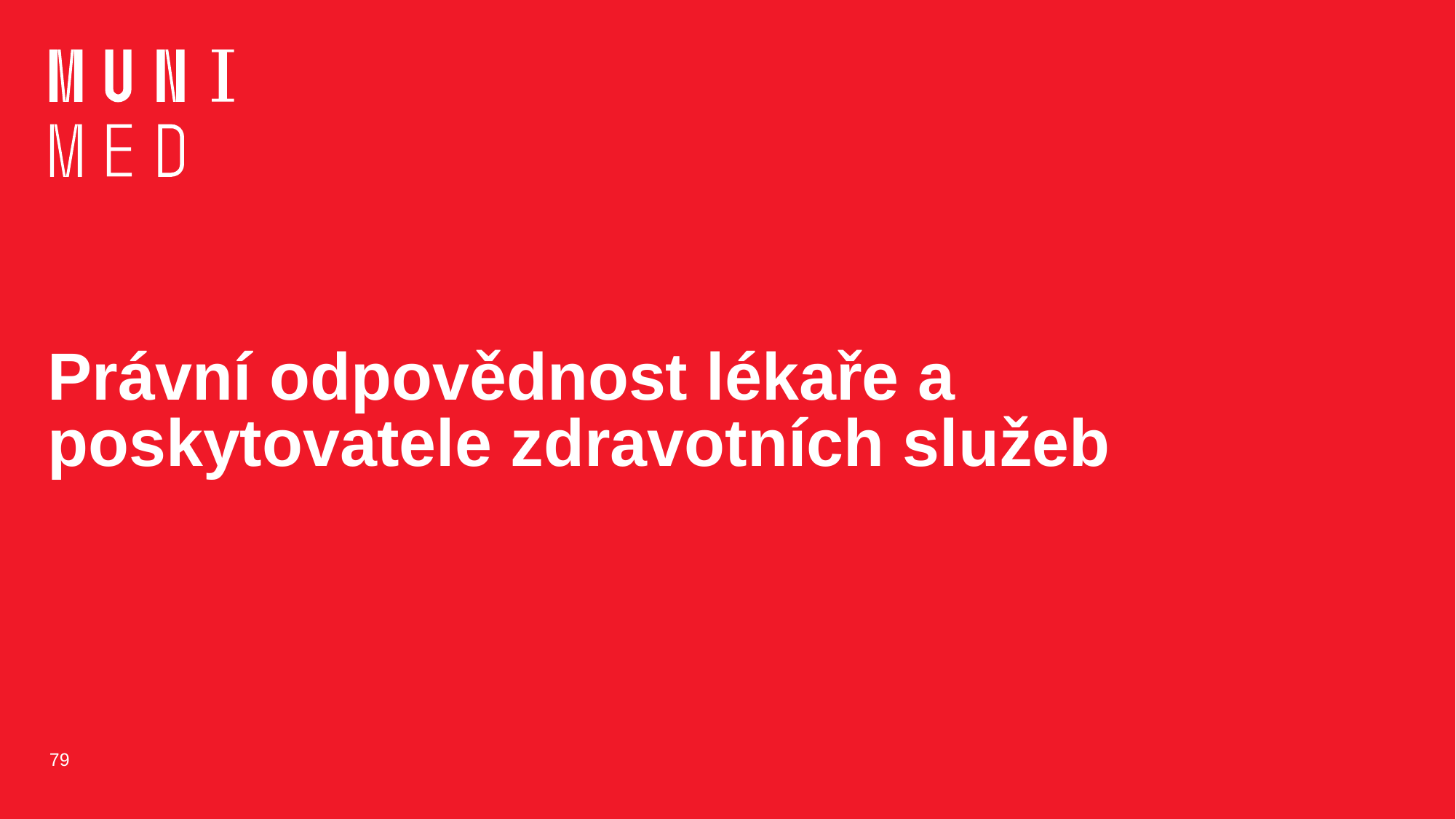

# Právní odpovědnost lékaře a poskytovatele zdravotních služeb

79